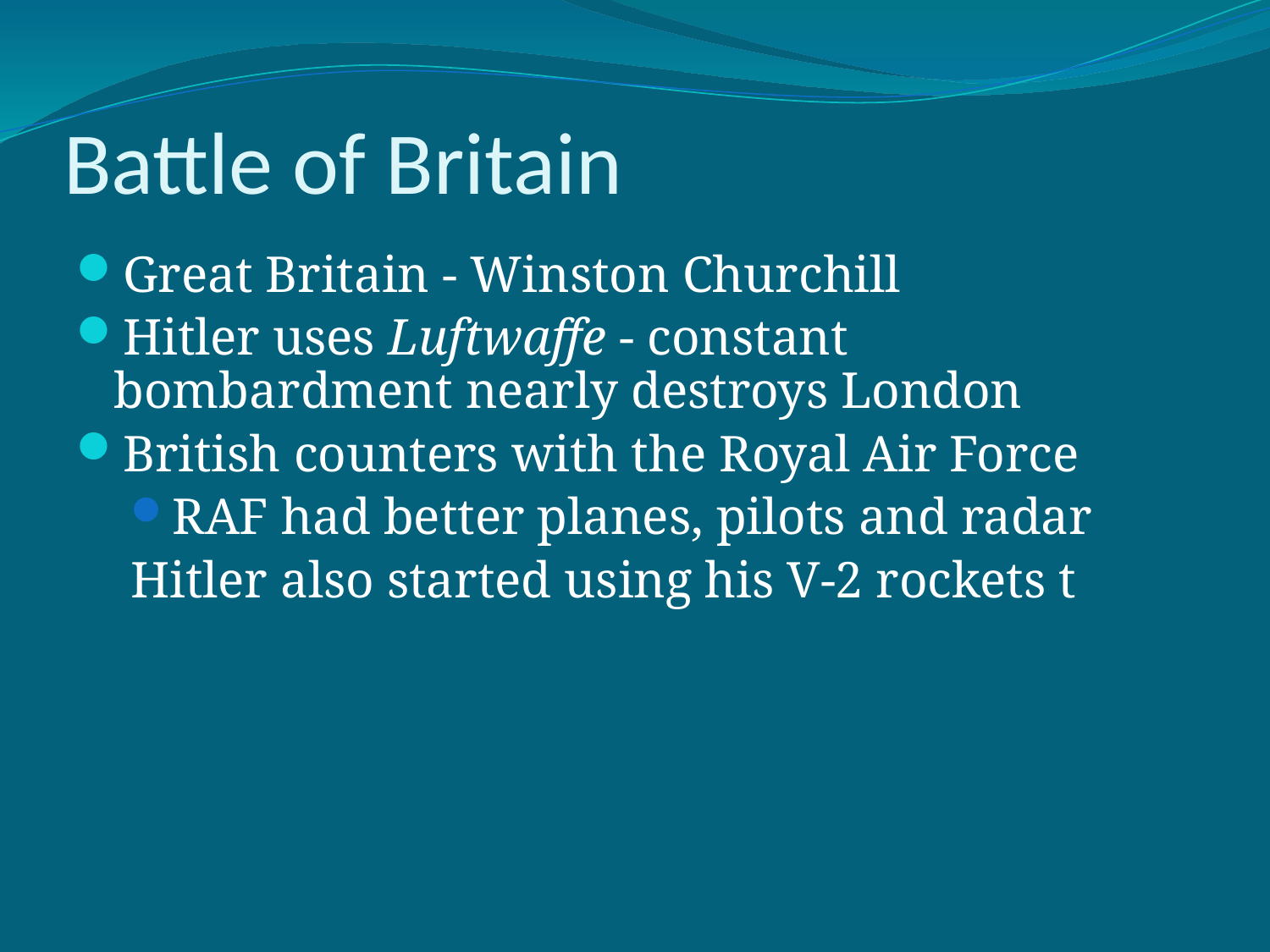

# Battle of Britain
Great Britain - Winston Churchill
Hitler uses Luftwaffe - constant bombardment nearly destroys London
British counters with the Royal Air Force
RAF had better planes, pilots and radar
Hitler also started using his V-2 rockets t